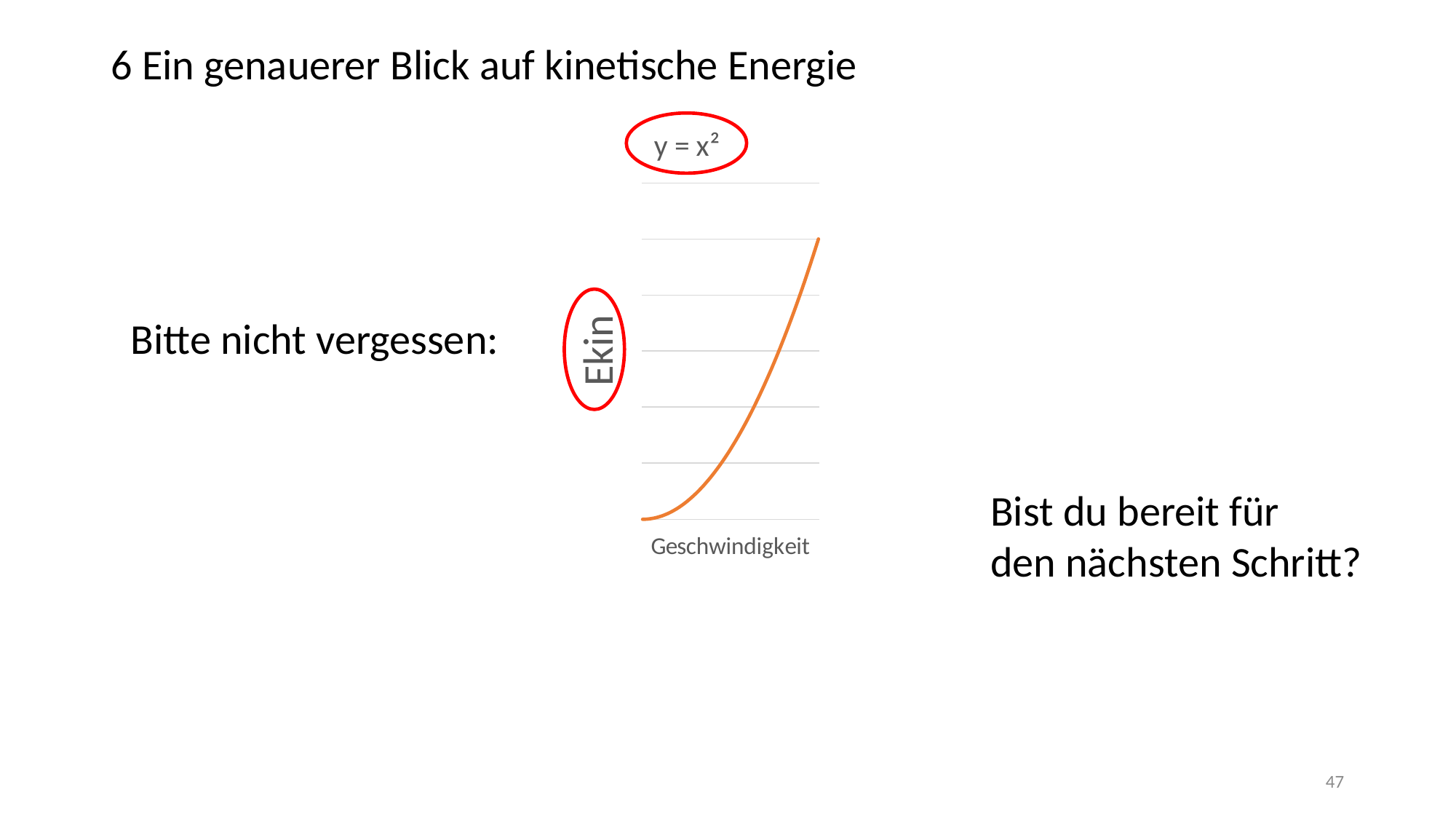

# 6 Ein genauerer Blick auf kinetische Energie

### Chart: y = x²

| Category |  |
|---|---|
Bitte nicht vergessen:
Bist du bereit für
den nächsten Schritt?
47